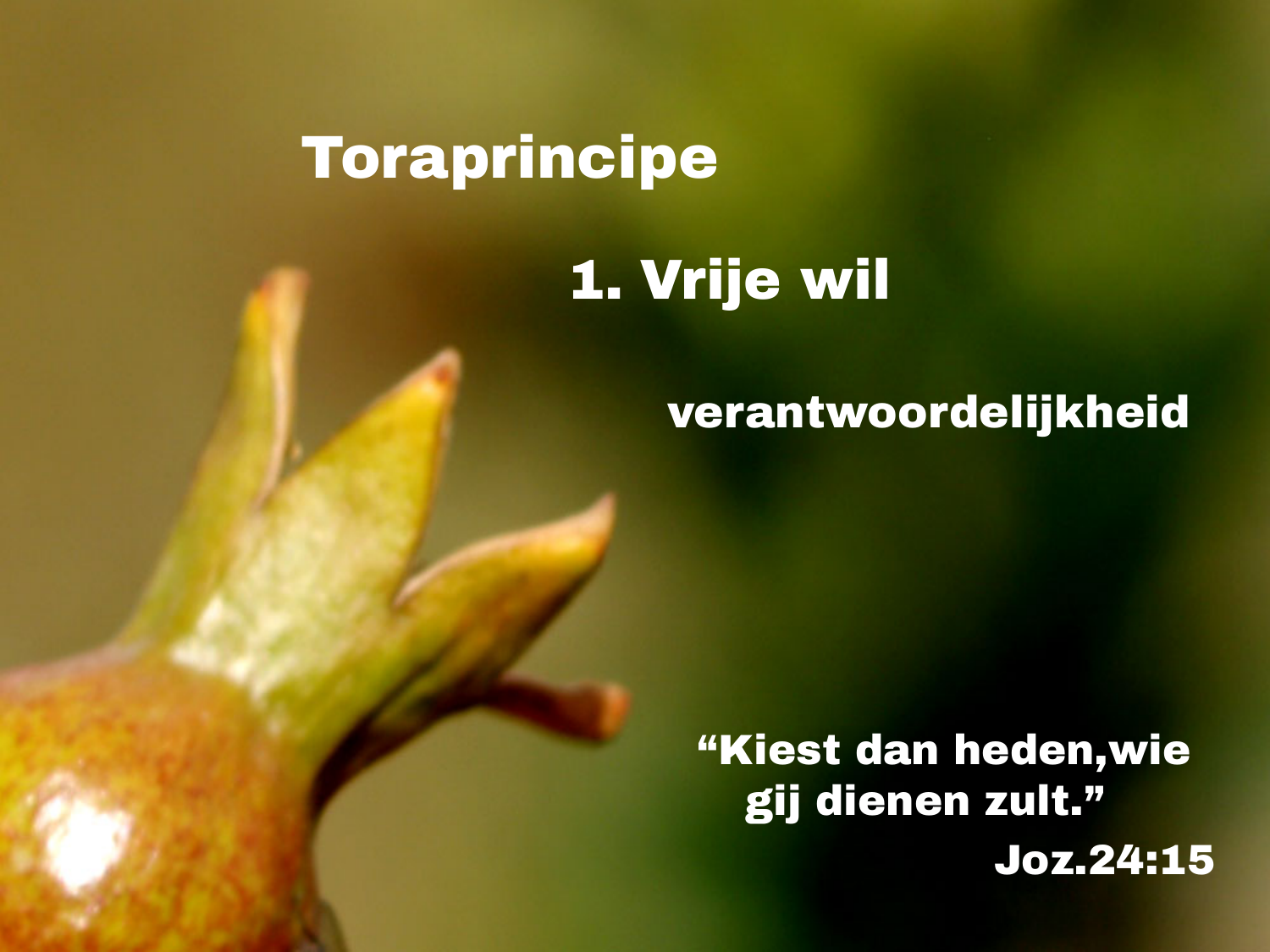

# Toraprincipe
Vrije wil
verantwoordelijkheid
“Kiest dan heden,wie gij dienen zult.”
Joz.24:15